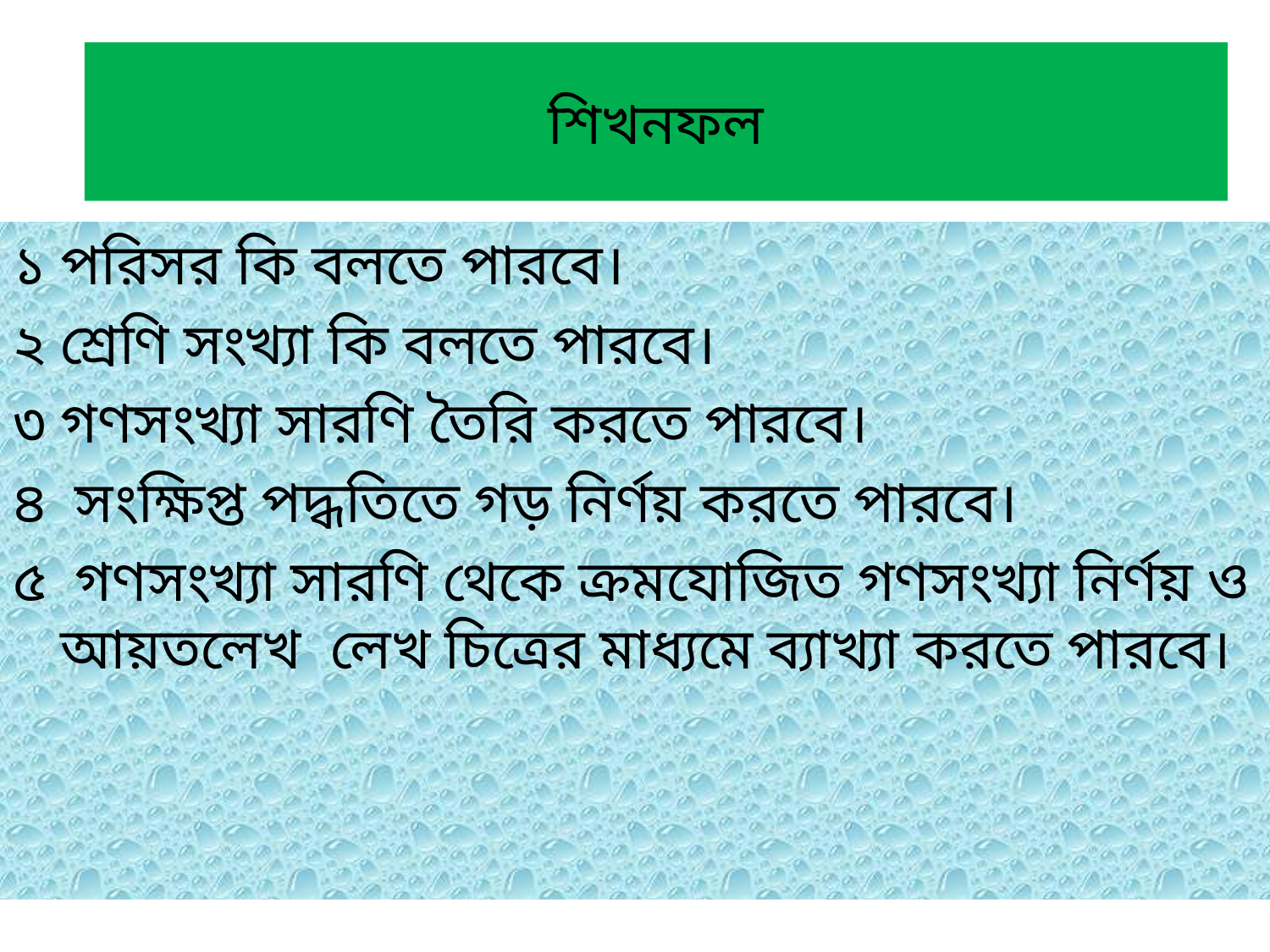

# শিখনফল
১ পরিসর কি বলতে পারবে।
২ শ্রেণি সংখ্যা কি বলতে পারবে।
৩ গণসংখ্যা সারণি তৈরি করতে পারবে।
৪  সংক্ষিপ্ত পদ্ধতিতে গড় নির্ণয় করতে পারবে।
৫  গণসংখ্যা সারণি থেকে ক্রমযোজিত গণসংখ্যা নির্ণয় ও আয়তলেখ  লেখ চিত্রের মাধ্যমে ব্যাখ্যা করতে পারবে।